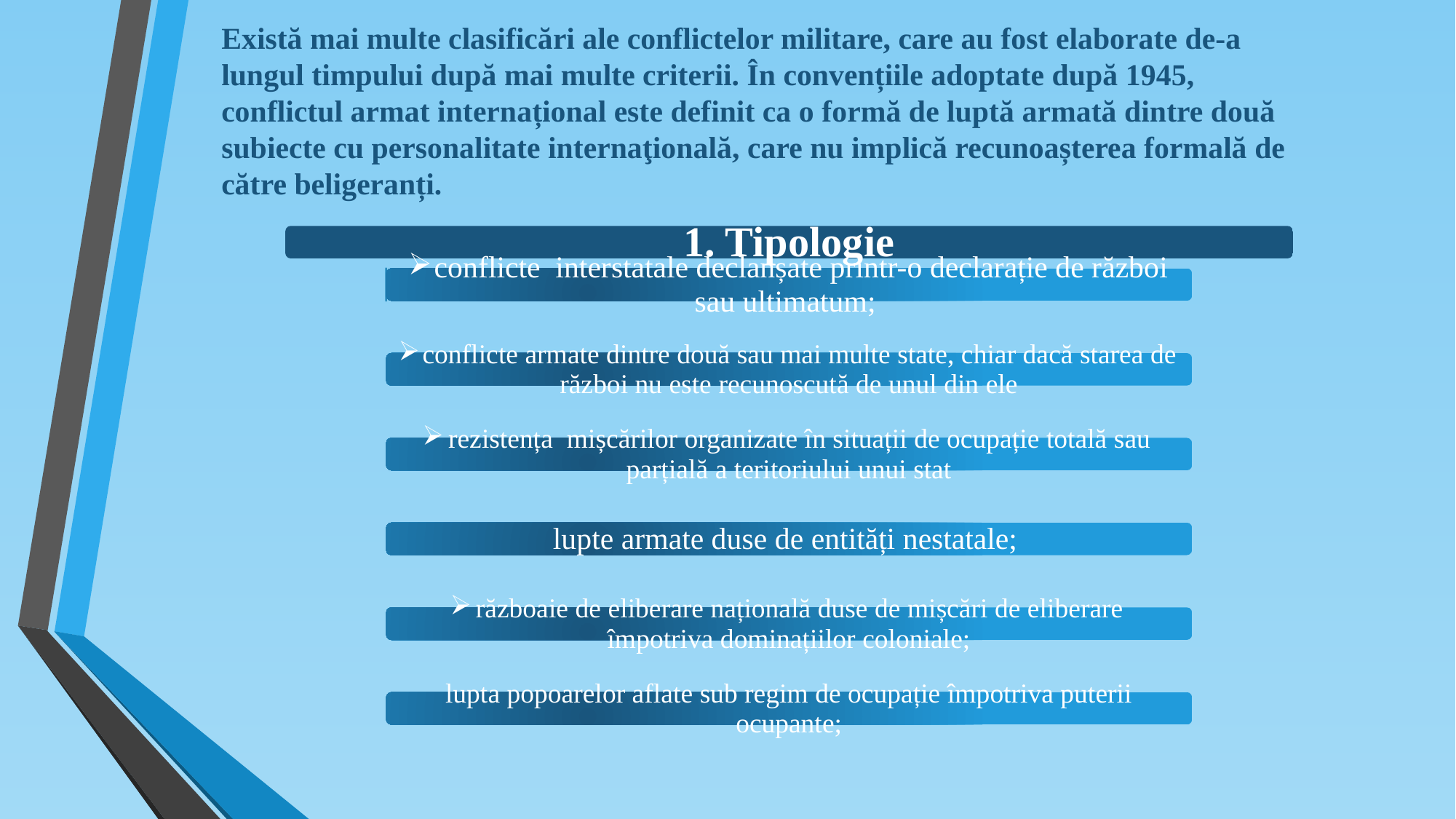

Există mai multe clasificări ale conflictelor militare, care au fost elaborate de-a lungul timpului după mai multe criterii. În convențiile adoptate după 1945, conflictul armat internațional este definit ca o formă de luptă armată dintre două subiecte cu personalitate internaţională, care nu implică recunoașterea formală de către beligeranți.
1. Tipologie
conflicte  interstatale declanșate printr-o declarație de război sau ultimatum;
conflicte armate dintre două sau mai multe state, chiar dacă starea de război nu este recunoscută de unul din ele
rezistența  mișcărilor organizate în situații de ocupație totală sau parțială a teritoriului unui stat
lupte armate duse de entități nestatale;
războaie de eliberare națională duse de mișcări de eliberare împotriva dominațiilor coloniale;
lupta popoarelor aflate sub regim de ocupație împotriva puterii ocupante;